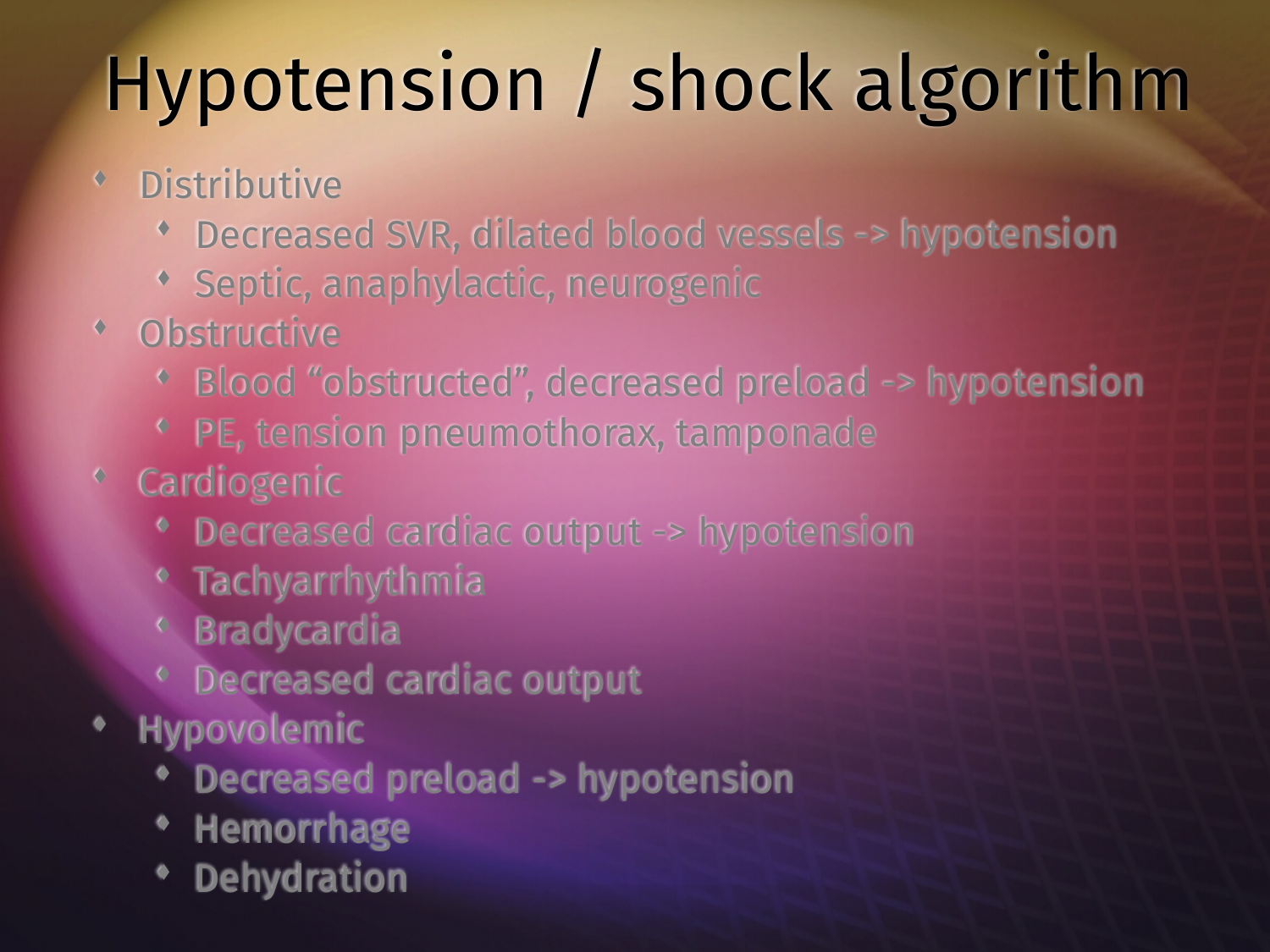

# Hypotension / shock algorithm
Distributive
Decreased SVR, dilated blood vessels -> hypotension
Septic, anaphylactic, neurogenic
Obstructive
Blood “obstructed”, decreased preload -> hypotension
PE, tension pneumothorax, tamponade
Cardiogenic
Decreased cardiac output -> hypotension
Tachyarrhythmia
Bradycardia
Decreased cardiac output
Hypovolemic
Decreased preload -> hypotension
Hemorrhage
Dehydration